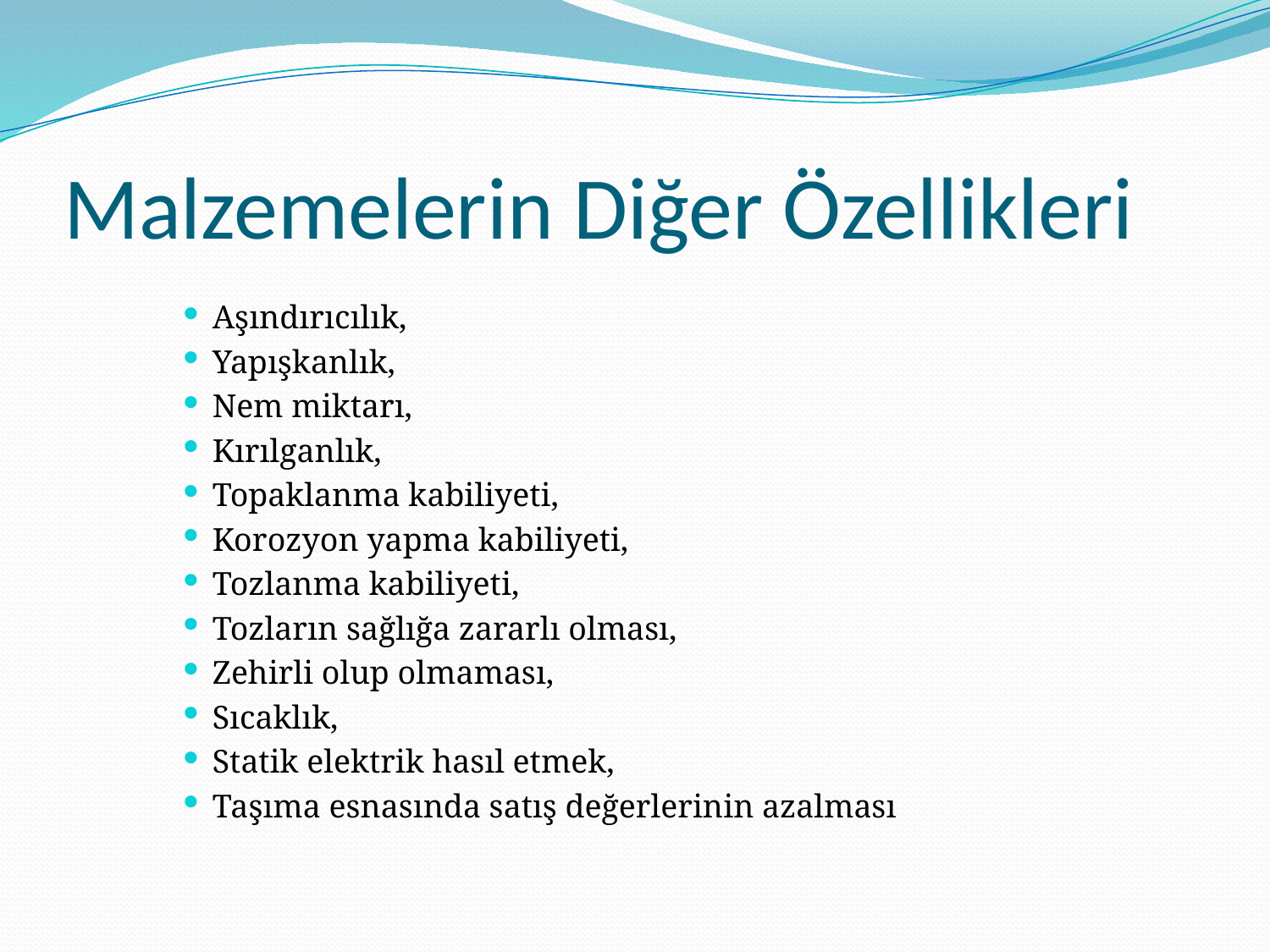

# Malzemelerin Diğer Özellikleri

Aşındırıcılık,
Yapışkanlık,
Nem miktarı,
Kırılganlık,
Topaklanma kabiliyeti,
Korozyon yapma kabiliyeti,
Tozlanma kabiliyeti,
Tozların sağlığa zararlı olması,
Zehirli olup olmaması,
Sıcaklık,
Statik elektrik hasıl etmek,
Taşıma esnasında satış değerlerinin azalması